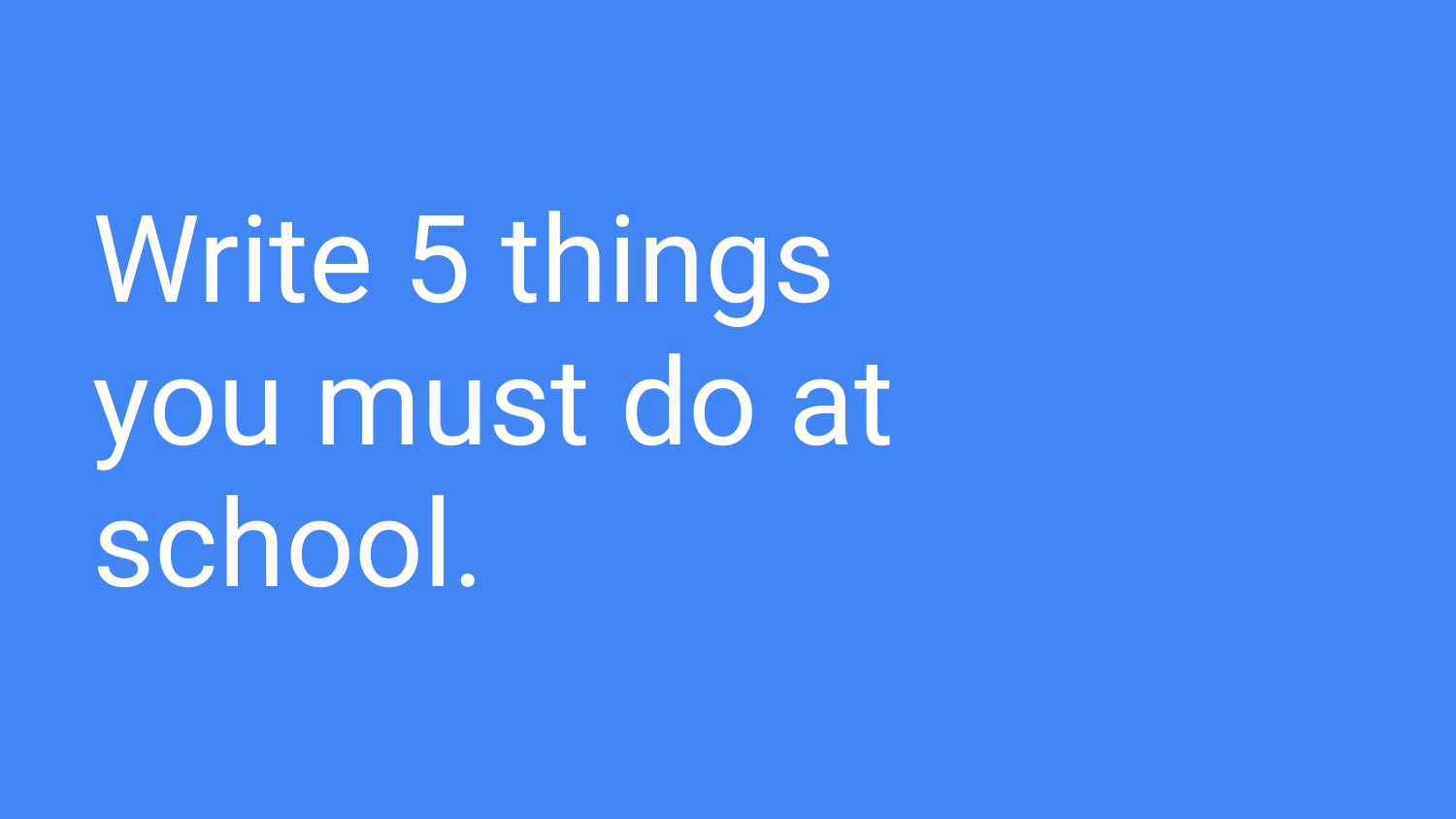

# Write 5 things you must do at school.